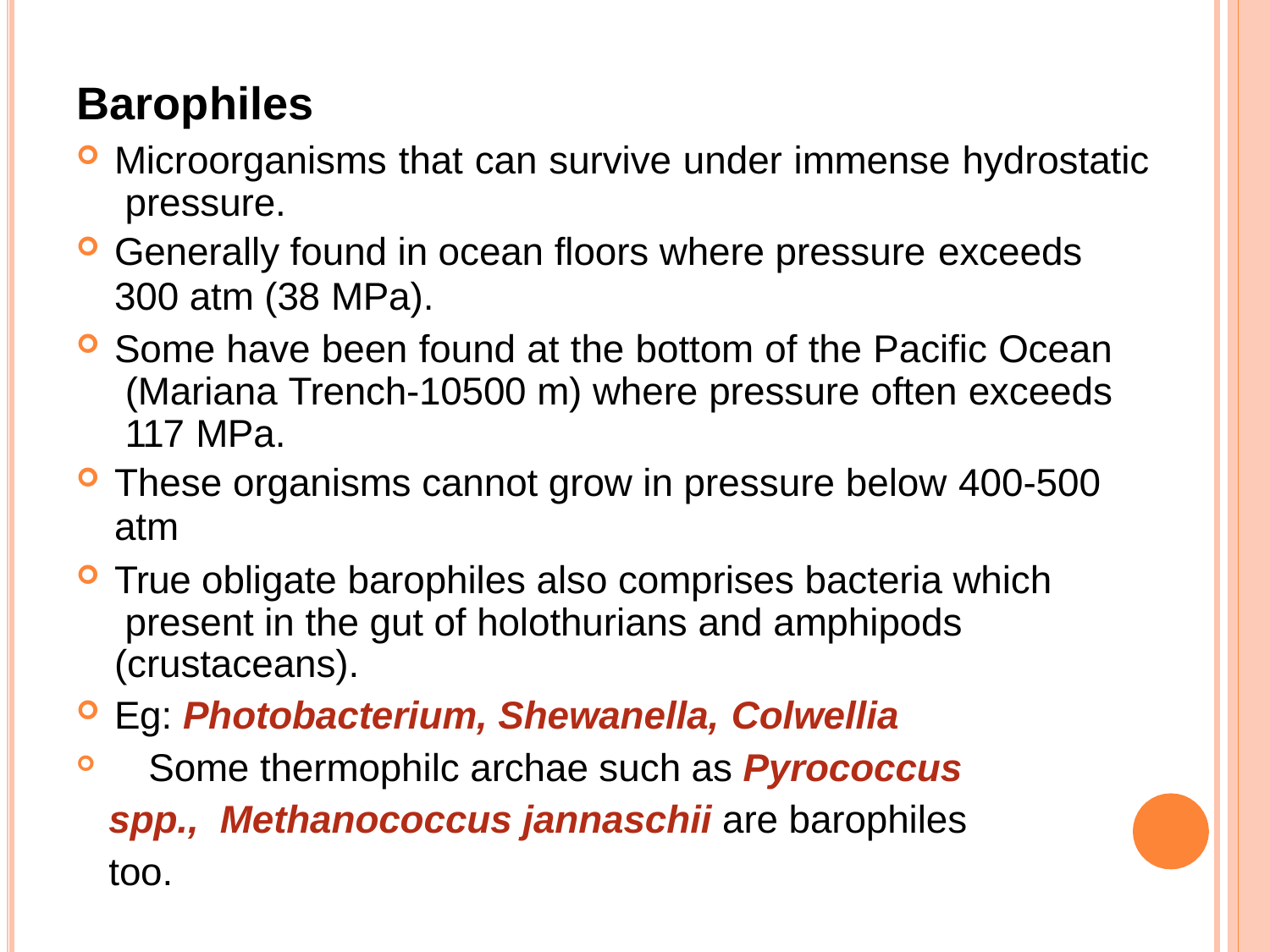

# Barophiles
Microorganisms that can survive under immense hydrostatic  pressure.
Generally found in ocean floors where pressure exceeds
300 atm (38 MPa).
Some have been found at the bottom of the Pacific Ocean  (Mariana Trench-10500 m) where pressure often exceeds  117 MPa.
These organisms cannot grow in pressure below 400-500
atm
True obligate barophiles also comprises bacteria which  present in the gut of holothurians and amphipods  (crustaceans).
Eg: Photobacterium, Shewanella, Colwellia
	Some thermophilc archae such as Pyrococcus spp.,  Methanococcus jannaschii are barophiles too.